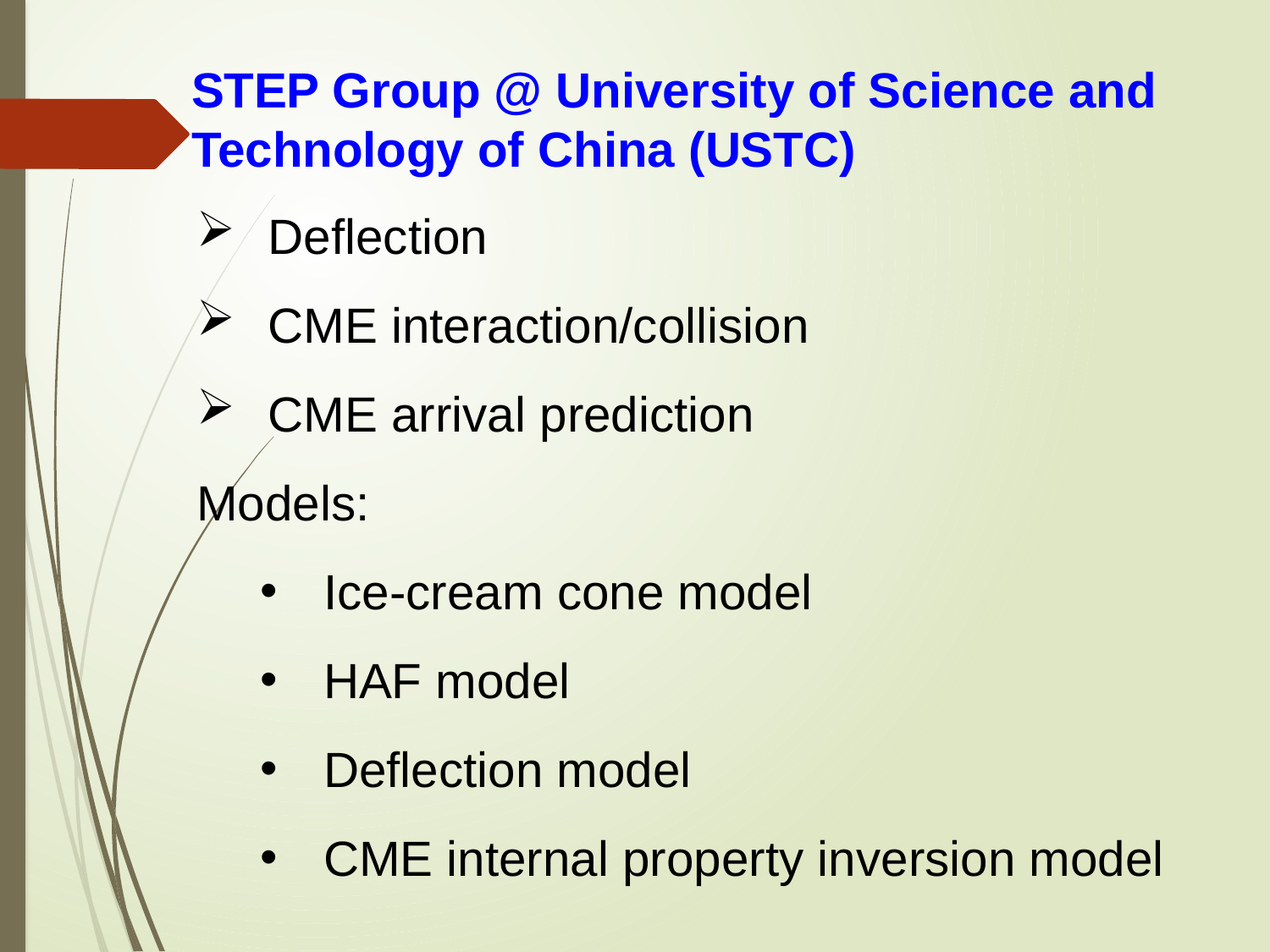

STEP Group @ University of Science and Technology of China (USTC)
Deflection
CME interaction/collision
CME arrival prediction
Models:
Ice-cream cone model
HAF model
Deflection model
CME internal property inversion model